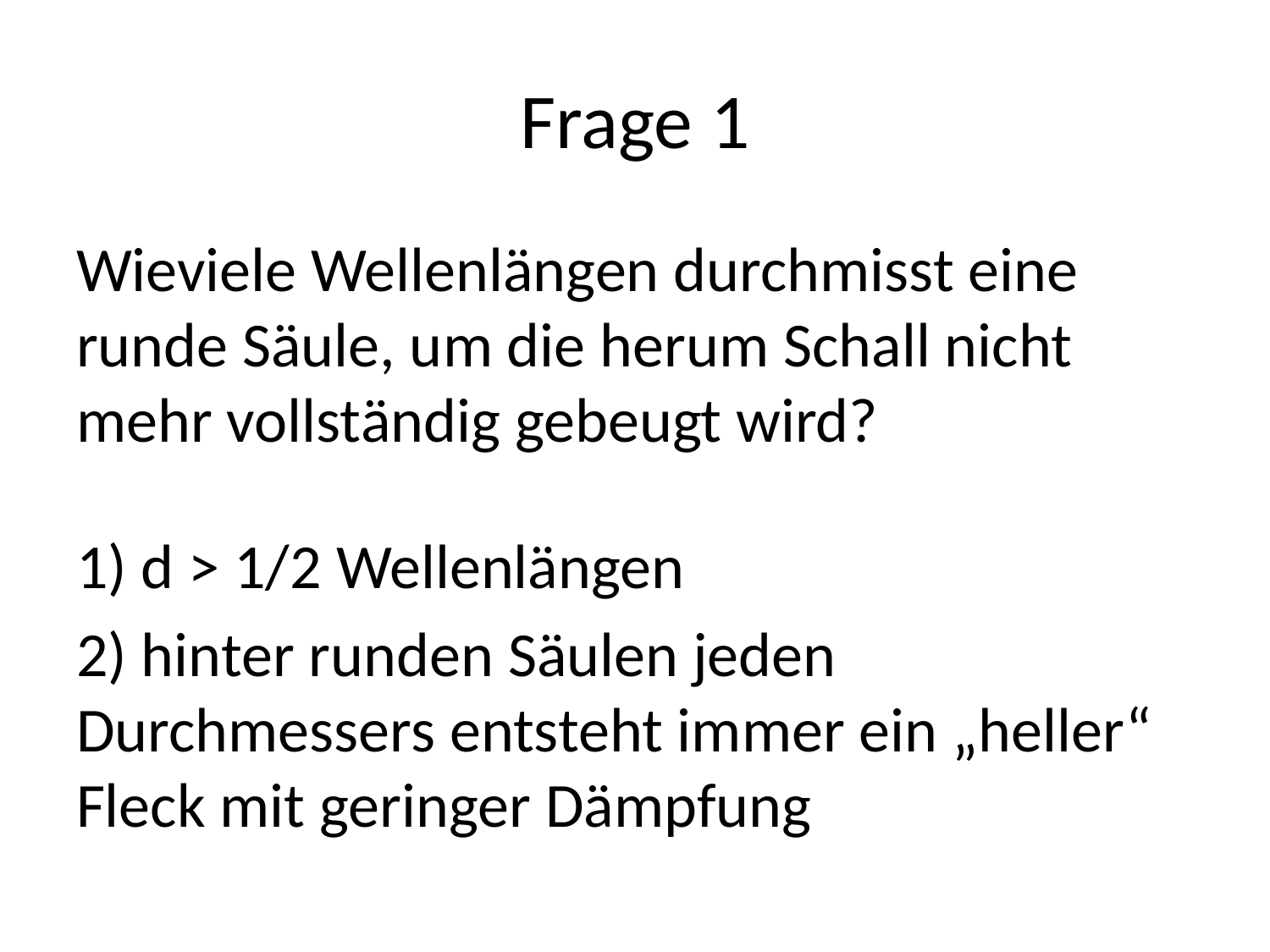

# Frage 1
Wieviele Wellenlängen durchmisst eine runde Säule, um die herum Schall nicht mehr vollständig gebeugt wird?

1) d > 1/2 Wellenlängen
2) hinter runden Säulen jeden Durchmessers entsteht immer ein „heller“ Fleck mit geringer Dämpfung